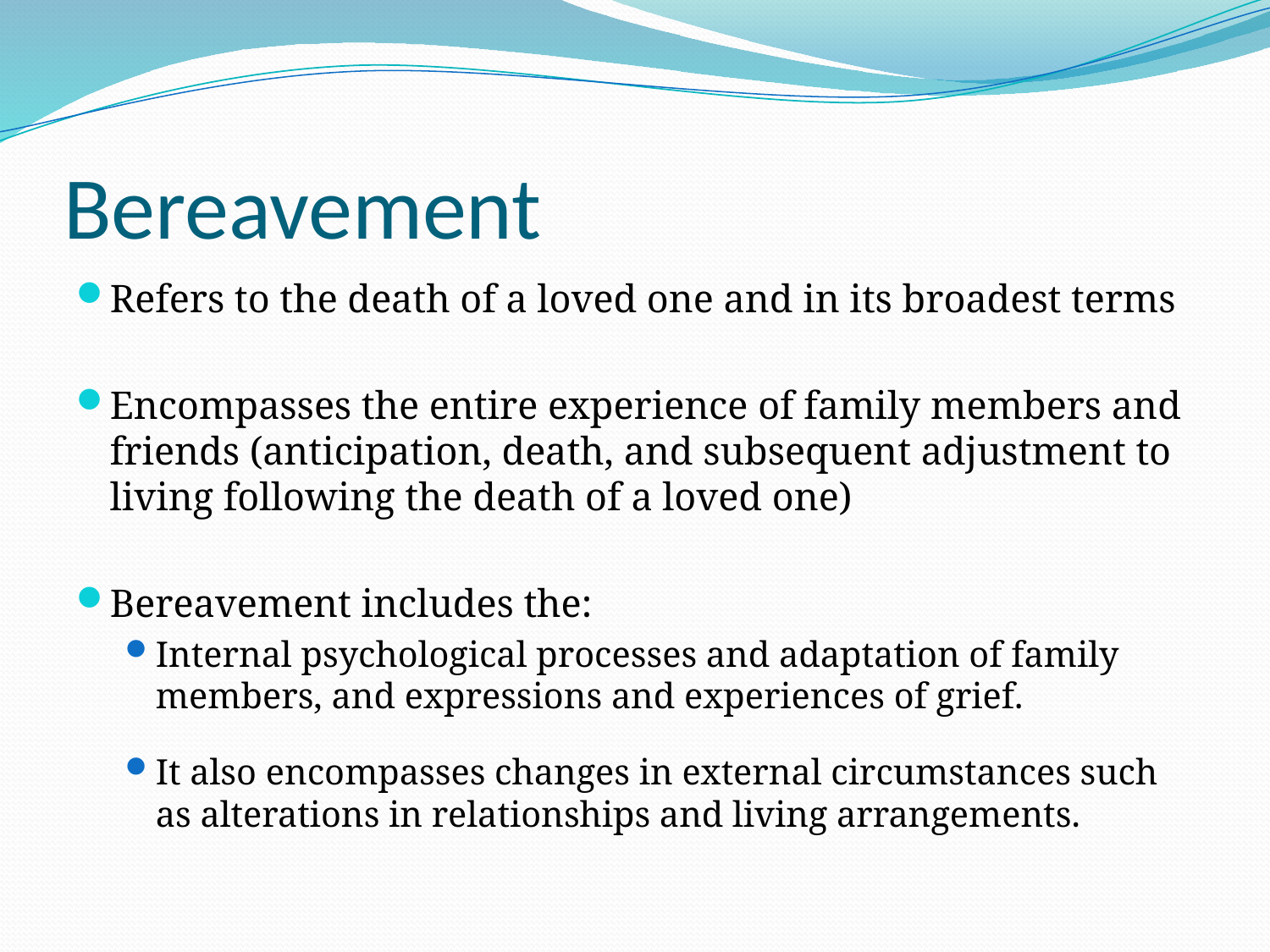

# Bereavement
Refers to the death of a loved one and in its broadest terms

Encompasses the entire experience of family members and friends (anticipation, death, and subsequent adjustment to living following the death of a loved one)

Bereavement includes the:
Internal psychological processes and adaptation of family members, and expressions and experiences of grief.

It also encompasses changes in external circumstances such as alterations in relationships and living arrangements.